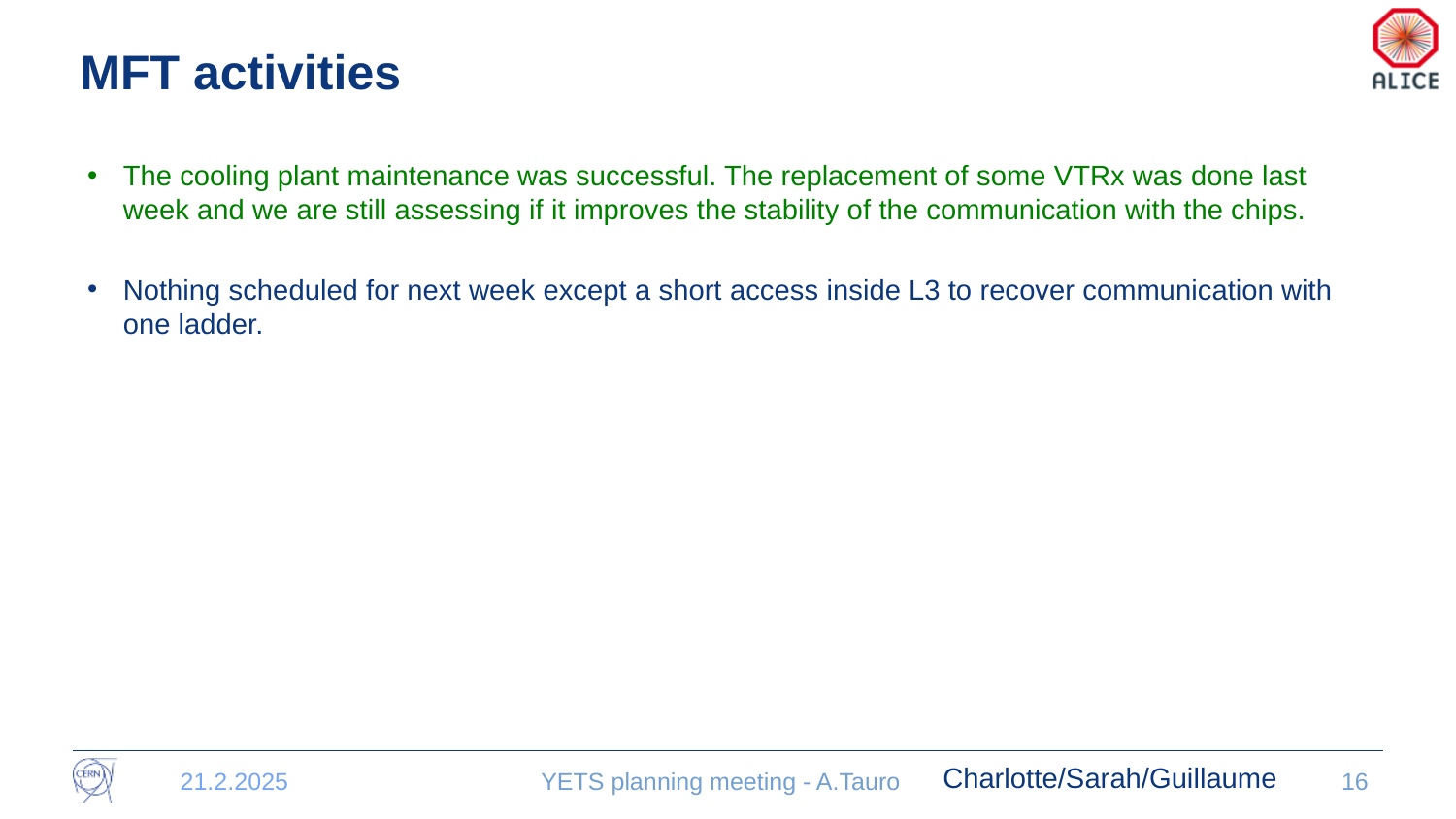

# MFT activities
The cooling plant maintenance was successful. The replacement of some VTRx was done last week and we are still assessing if it improves the stability of the communication with the chips.

Nothing scheduled for next week except a short access inside L3 to recover communication with one ladder.

Charlotte/Sarah/Guillaume
21.2.2025
YETS planning meeting - A.Tauro
16